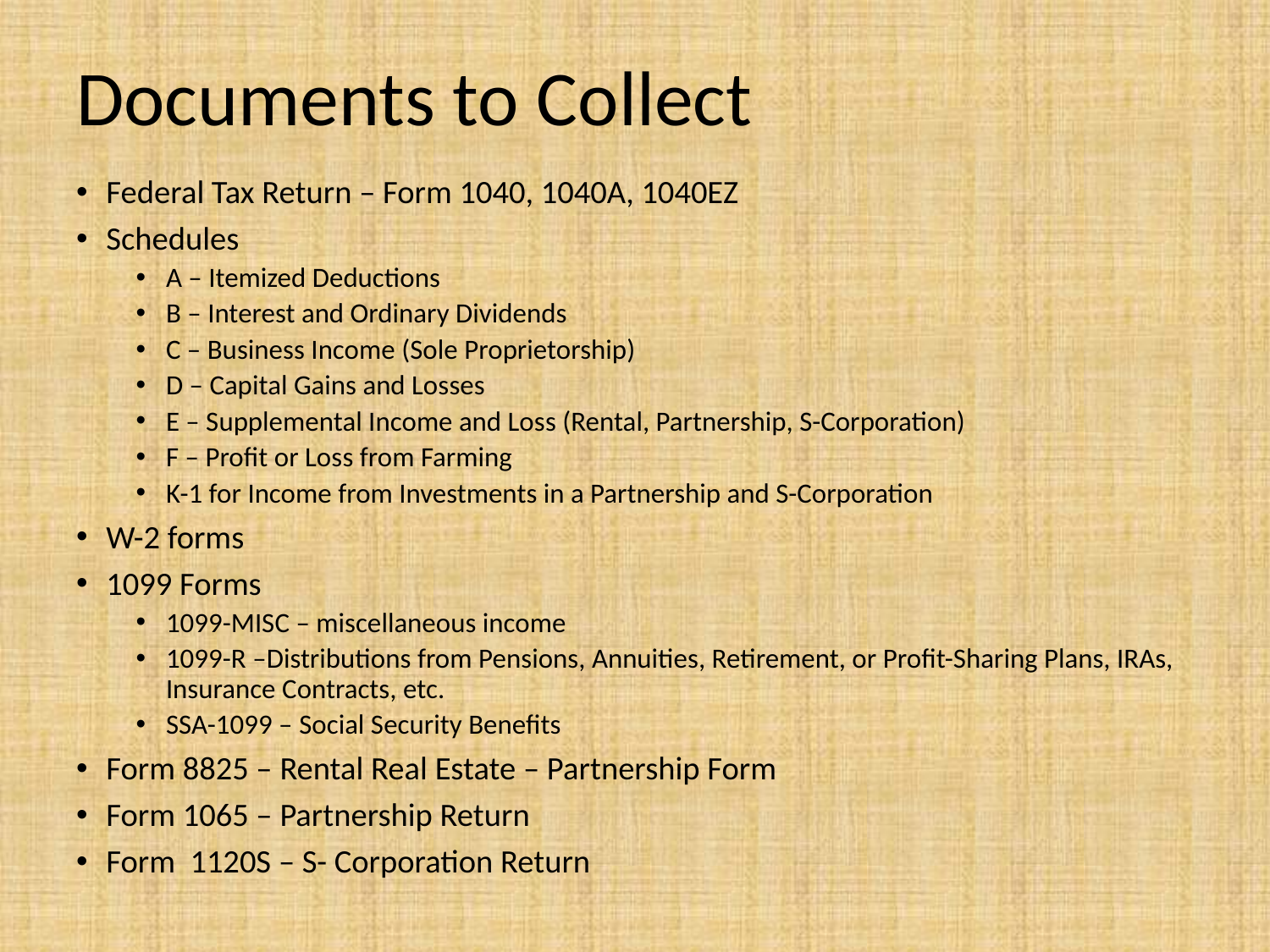

# Documents to Collect
Federal Tax Return – Form 1040, 1040A, 1040EZ
Schedules
A – Itemized Deductions
B – Interest and Ordinary Dividends
C – Business Income (Sole Proprietorship)
D – Capital Gains and Losses
E – Supplemental Income and Loss (Rental, Partnership, S-Corporation)
F – Profit or Loss from Farming
K-1 for Income from Investments in a Partnership and S-Corporation
W-2 forms
1099 Forms
1099-MISC – miscellaneous income
1099-R –Distributions from Pensions, Annuities, Retirement, or Profit-Sharing Plans, IRAs, Insurance Contracts, etc.
SSA-1099 – Social Security Benefits
Form 8825 – Rental Real Estate – Partnership Form
Form 1065 – Partnership Return
Form  1120S – S- Corporation Return